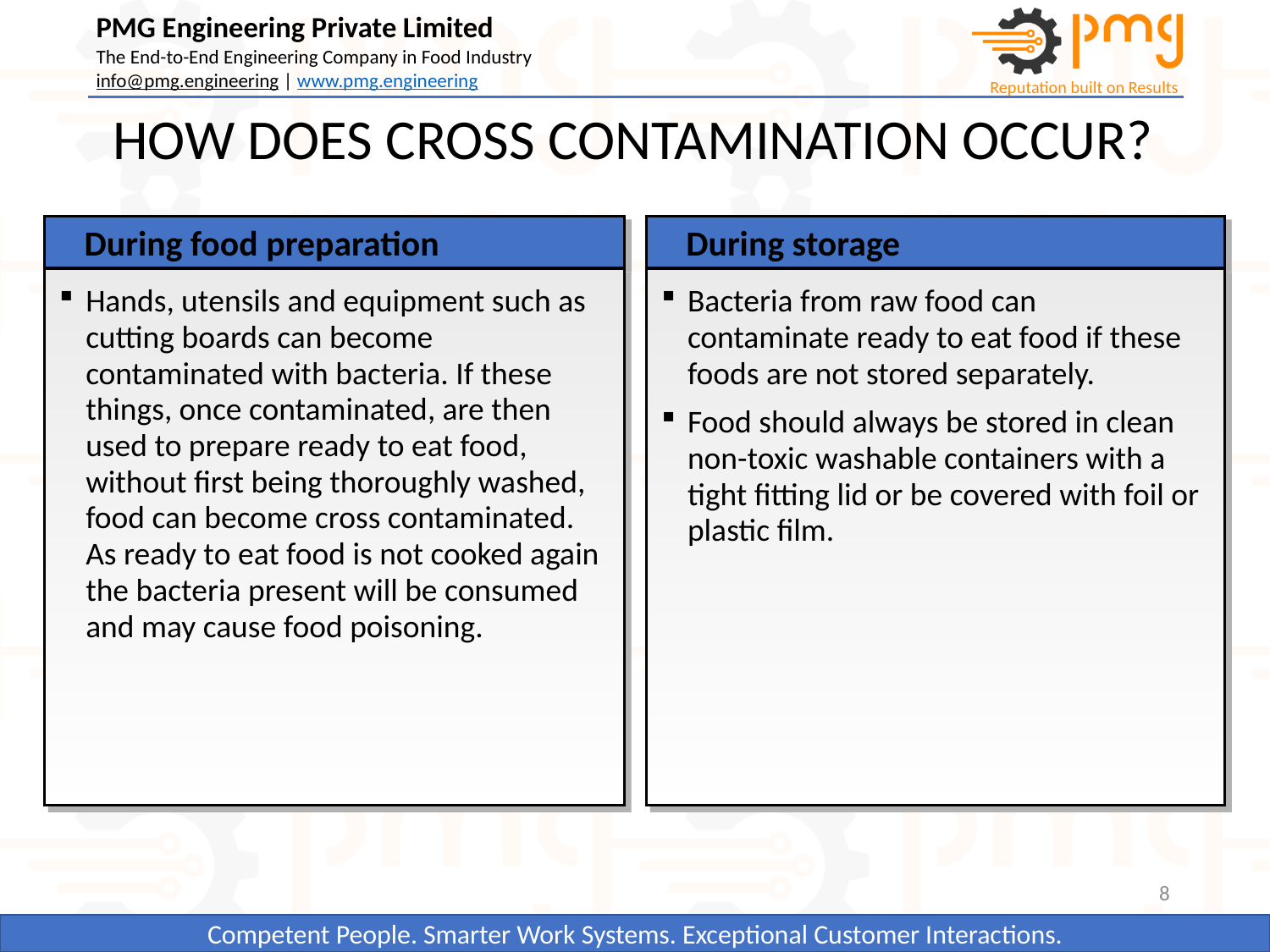

HOW DOES CROSS CONTAMINATION OCCUR?
During food preparation
During storage
Hands, utensils and equipment such as cutting boards can become contaminated with bacteria. If these things, once contaminated, are then used to prepare ready to eat food, without first being thoroughly washed, food can become cross contaminated. As ready to eat food is not cooked again the bacteria present will be consumed and may cause food poisoning.
Bacteria from raw food can contaminate ready to eat food if these foods are not stored separately.
Food should always be stored in clean non-toxic washable containers with a tight fitting lid or be covered with foil or plastic film.
8